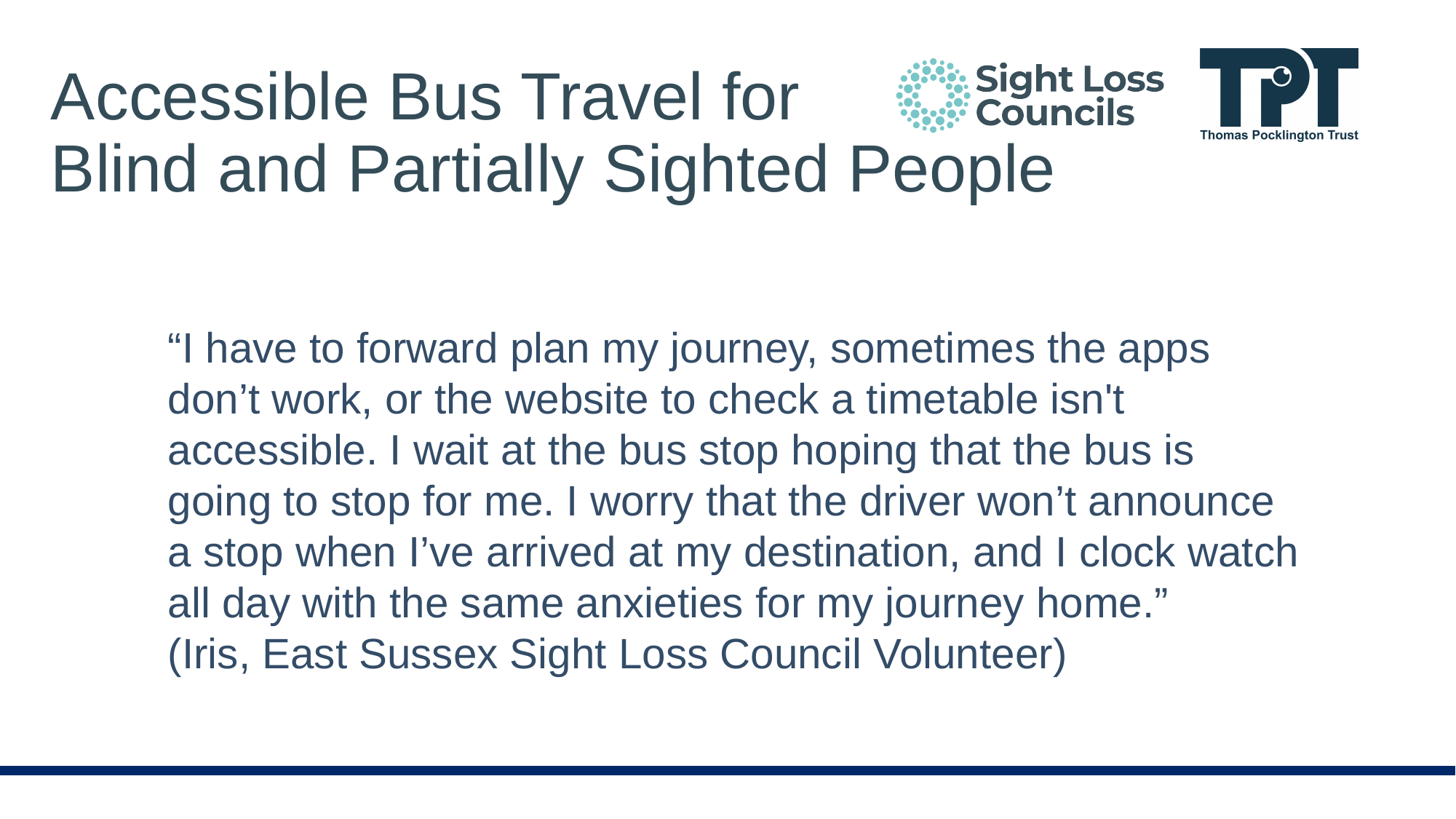

# Accessible Bus Travel for Blind and Partially Sighted People
“I have to forward plan my journey, sometimes the apps don’t work, or the website to check a timetable isn't accessible. I wait at the bus stop hoping that the bus is going to stop for me. I worry that the driver won’t announce a stop when I’ve arrived at my destination, and I clock watch all day with the same anxieties for my journey home.”
(Iris, East Sussex Sight Loss Council Volunteer)